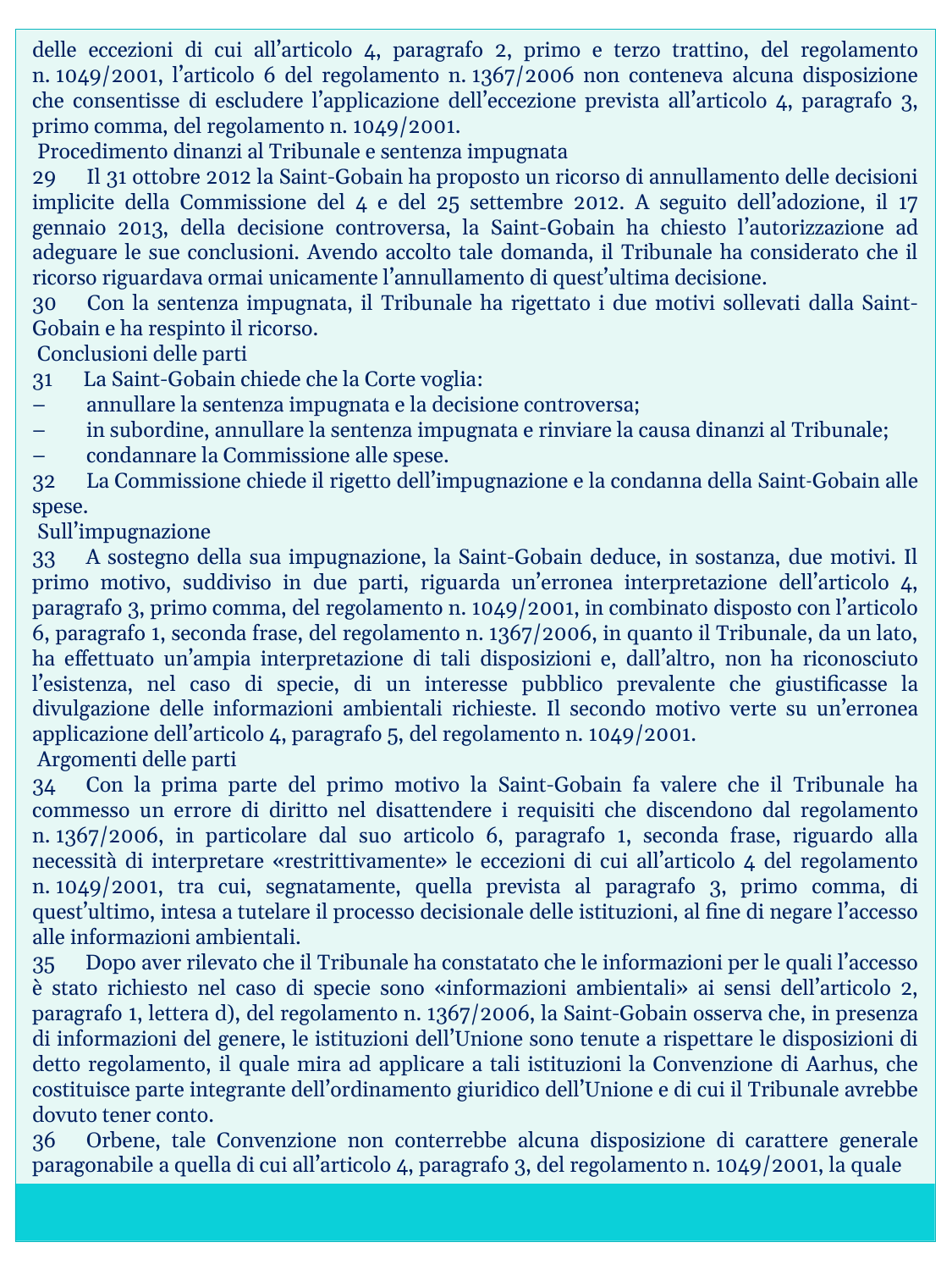

delle eccezioni di cui all’articolo 4, paragrafo 2, primo e terzo trattino, del regolamento n. 1049/2001, l’articolo 6 del regolamento n. 1367/2006 non conteneva alcuna disposizione che consentisse di escludere l’applicazione dell’eccezione prevista all’articolo 4, paragrafo 3, primo comma, del regolamento n. 1049/2001.
 Procedimento dinanzi al Tribunale e sentenza impugnata
29      Il 31 ottobre 2012 la Saint-Gobain ha proposto un ricorso di annullamento delle decisioni implicite della Commissione del 4 e del 25 settembre 2012. A seguito dell’adozione, il 17 gennaio 2013, della decisione controversa, la Saint-Gobain ha chiesto l’autorizzazione ad adeguare le sue conclusioni. Avendo accolto tale domanda, il Tribunale ha considerato che il ricorso riguardava ormai unicamente l’annullamento di quest’ultima decisione.
30      Con la sentenza impugnata, il Tribunale ha rigettato i due motivi sollevati dalla Saint-Gobain e ha respinto il ricorso.
 Conclusioni delle parti
31      La Saint-Gobain chiede che la Corte voglia:
–        annullare la sentenza impugnata e la decisione controversa;
–        in subordine, annullare la sentenza impugnata e rinviare la causa dinanzi al Tribunale;
–        condannare la Commissione alle spese.
32      La Commissione chiede il rigetto dell’impugnazione e la condanna della Saint‑Gobain alle spese.
 Sull’impugnazione
33      A sostegno della sua impugnazione, la Saint-Gobain deduce, in sostanza, due motivi. Il primo motivo, suddiviso in due parti, riguarda un’erronea interpretazione dell’articolo 4, paragrafo 3, primo comma, del regolamento n. 1049/2001, in combinato disposto con l’articolo 6, paragrafo 1, seconda frase, del regolamento n. 1367/2006, in quanto il Tribunale, da un lato, ha effettuato un’ampia interpretazione di tali disposizioni e, dall’altro, non ha riconosciuto l’esistenza, nel caso di specie, di un interesse pubblico prevalente che giustificasse la divulgazione delle informazioni ambientali richieste. Il secondo motivo verte su un’erronea applicazione dell’articolo 4, paragrafo 5, del regolamento n. 1049/2001.
 Argomenti delle parti
34      Con la prima parte del primo motivo la Saint-Gobain fa valere che il Tribunale ha commesso un errore di diritto nel disattendere i requisiti che discendono dal regolamento n. 1367/2006, in particolare dal suo articolo 6, paragrafo 1, seconda frase, riguardo alla necessità di interpretare «restrittivamente» le eccezioni di cui all’articolo 4 del regolamento n. 1049/2001, tra cui, segnatamente, quella prevista al paragrafo 3, primo comma, di quest’ultimo, intesa a tutelare il processo decisionale delle istituzioni, al fine di negare l’accesso alle informazioni ambientali.
35      Dopo aver rilevato che il Tribunale ha constatato che le informazioni per le quali l’accesso è stato richiesto nel caso di specie sono «informazioni ambientali» ai sensi dell’articolo 2, paragrafo 1, lettera d), del regolamento n. 1367/2006, la Saint-Gobain osserva che, in presenza di informazioni del genere, le istituzioni dell’Unione sono tenute a rispettare le disposizioni di detto regolamento, il quale mira ad applicare a tali istituzioni la Convenzione di Aarhus, che costituisce parte integrante dell’ordinamento giuridico dell’Unione e di cui il Tribunale avrebbe dovuto tener conto.
36      Orbene, tale Convenzione non conterrebbe alcuna disposizione di carattere generale paragonabile a quella di cui all’articolo 4, paragrafo 3, del regolamento n. 1049/2001, la quale